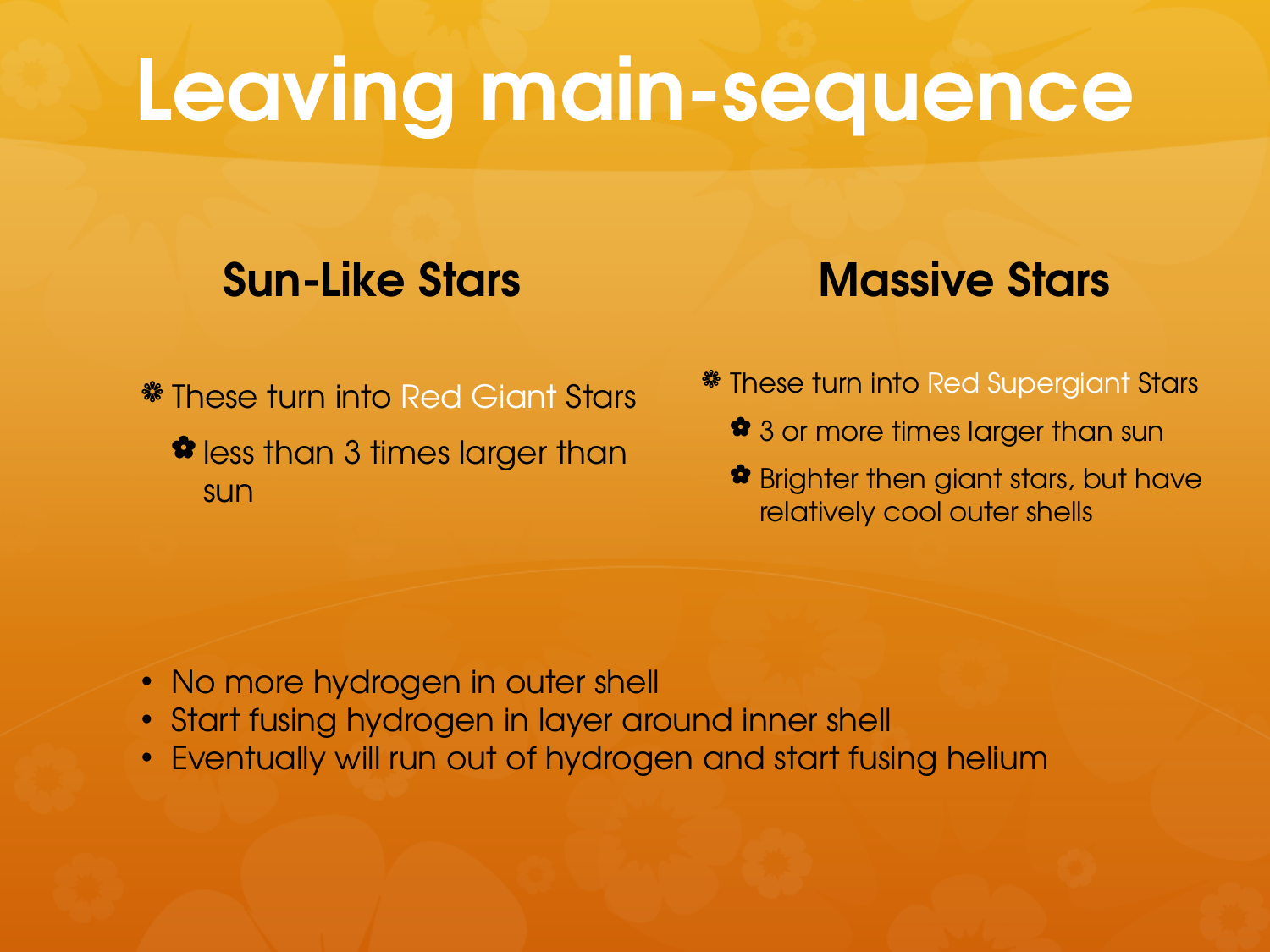

# Leaving main-sequence
Sun-Like Stars
Massive Stars
These turn into Red Supergiant Stars
3 or more times larger than sun
Brighter then giant stars, but have relatively cool outer shells
These turn into Red Giant Stars
less than 3 times larger than sun

No more hydrogen in outer shell
Start fusing hydrogen in layer around inner shell
Eventually will run out of hydrogen and start fusing helium